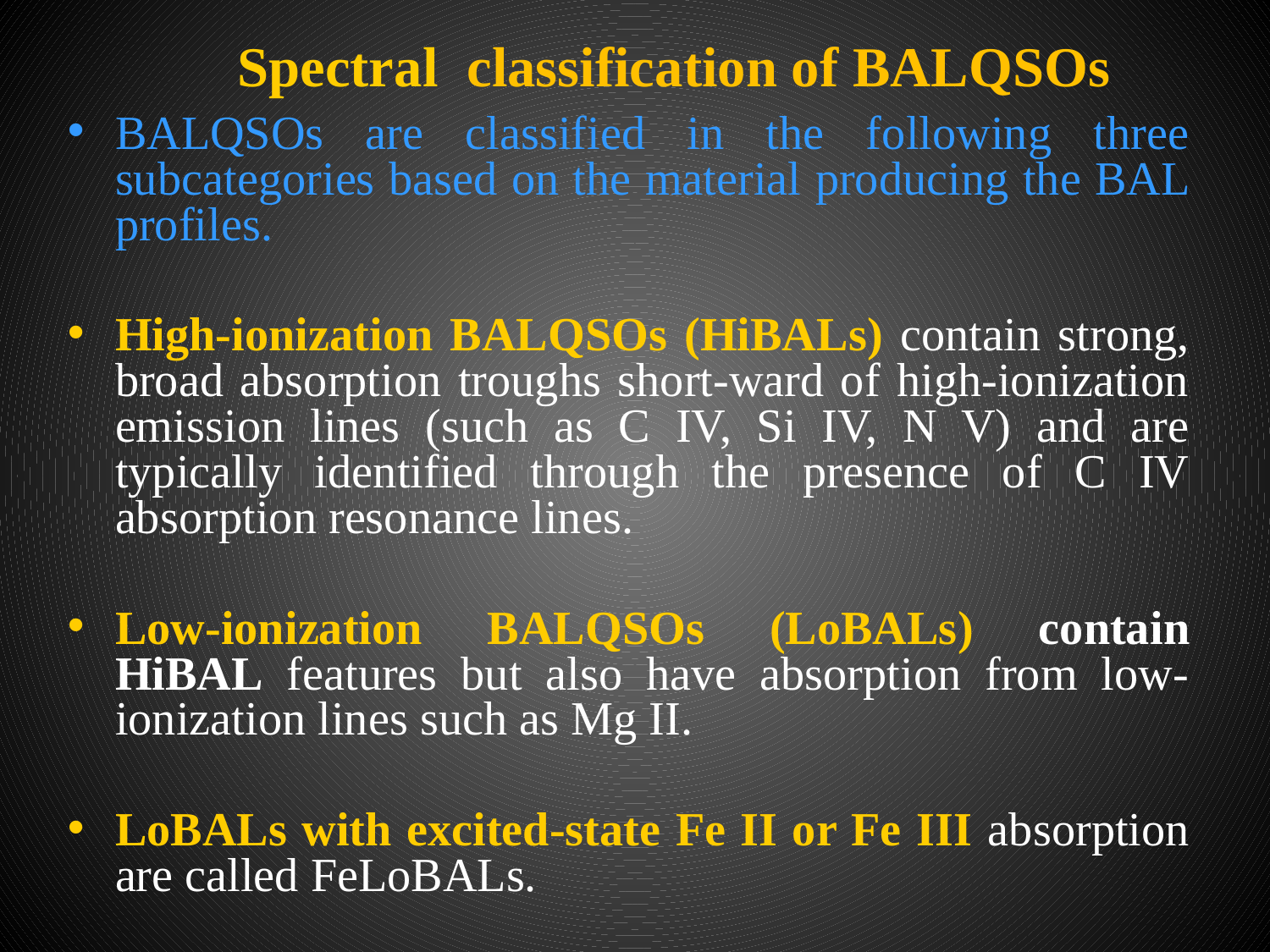

Spectral  classification of BALQSOs
BALQSOs are classified in the following three subcategories based on the material producing the BAL profiles.

High-ionization BALQSOs (HiBALs) contain strong, broad absorption troughs short-ward of high-ionization emission lines (such as C IV, Si IV, N V) and are typically identified through the presence of C IV absorption resonance lines.

Low-ionization BALQSOs (LoBALs) contain HiBAL features but also have absorption from low-ionization lines such as Mg II.

LoBALs with excited-state Fe II or Fe III absorption are called FeLoBALs.